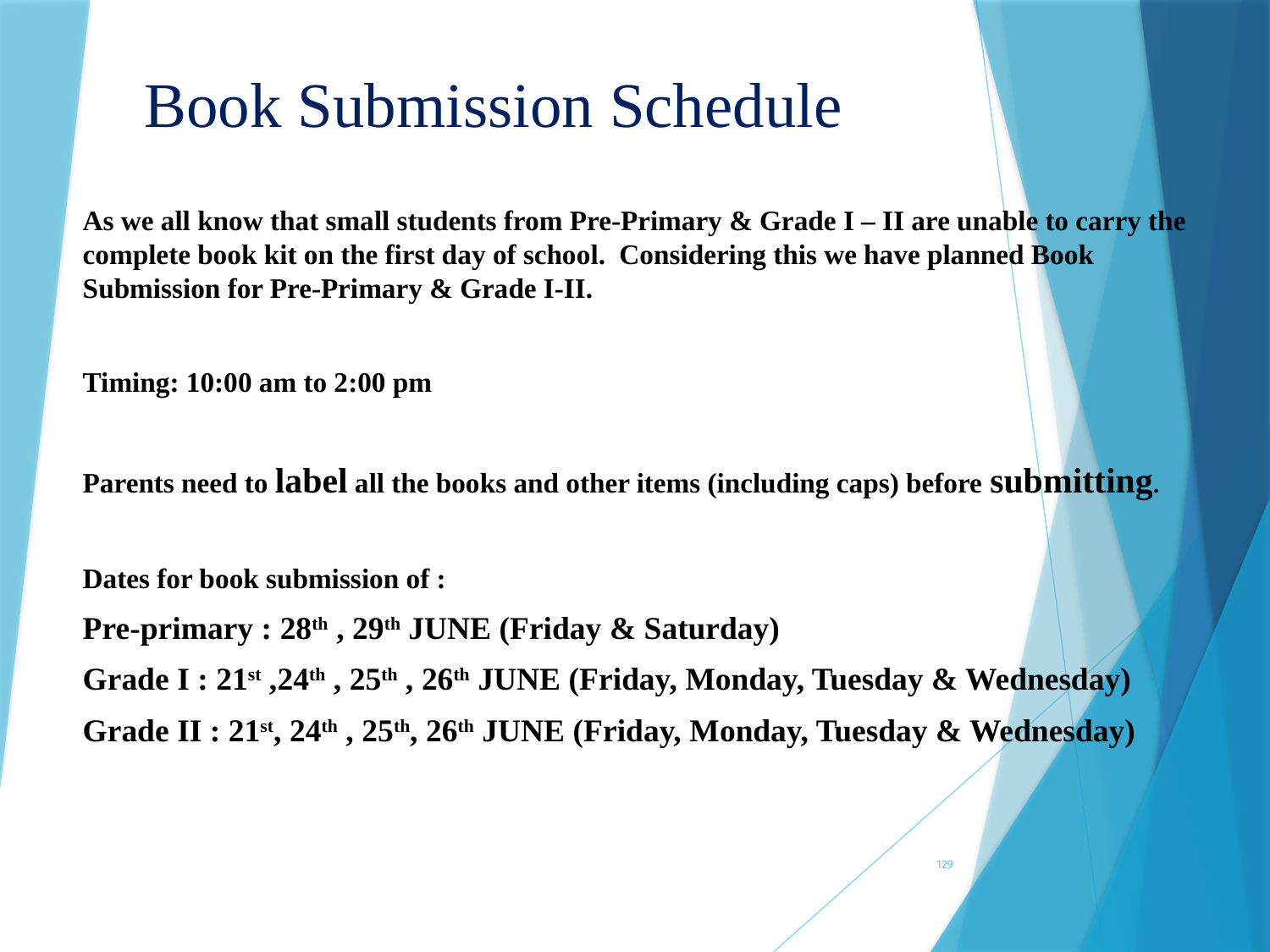

# Book Submission Schedule
As we all know that small students from Pre-Primary & Grade I – II are unable to carry the complete book kit on the first day of school.  Considering this we have planned Book Submission for Pre-Primary & Grade I-II.

Timing: 10:00 am to 2:00 pm

Parents need to label all the books and other items (including caps) before submitting.

Dates for book submission of :
Pre-primary : 28th , 29th JUNE (Friday & Saturday)
Grade I : 21st ,24th , 25th , 26th JUNE (Friday, Monday, Tuesday & Wednesday)
Grade II : 21st, 24th , 25th, 26th JUNE (Friday, Monday, Tuesday & Wednesday)

129